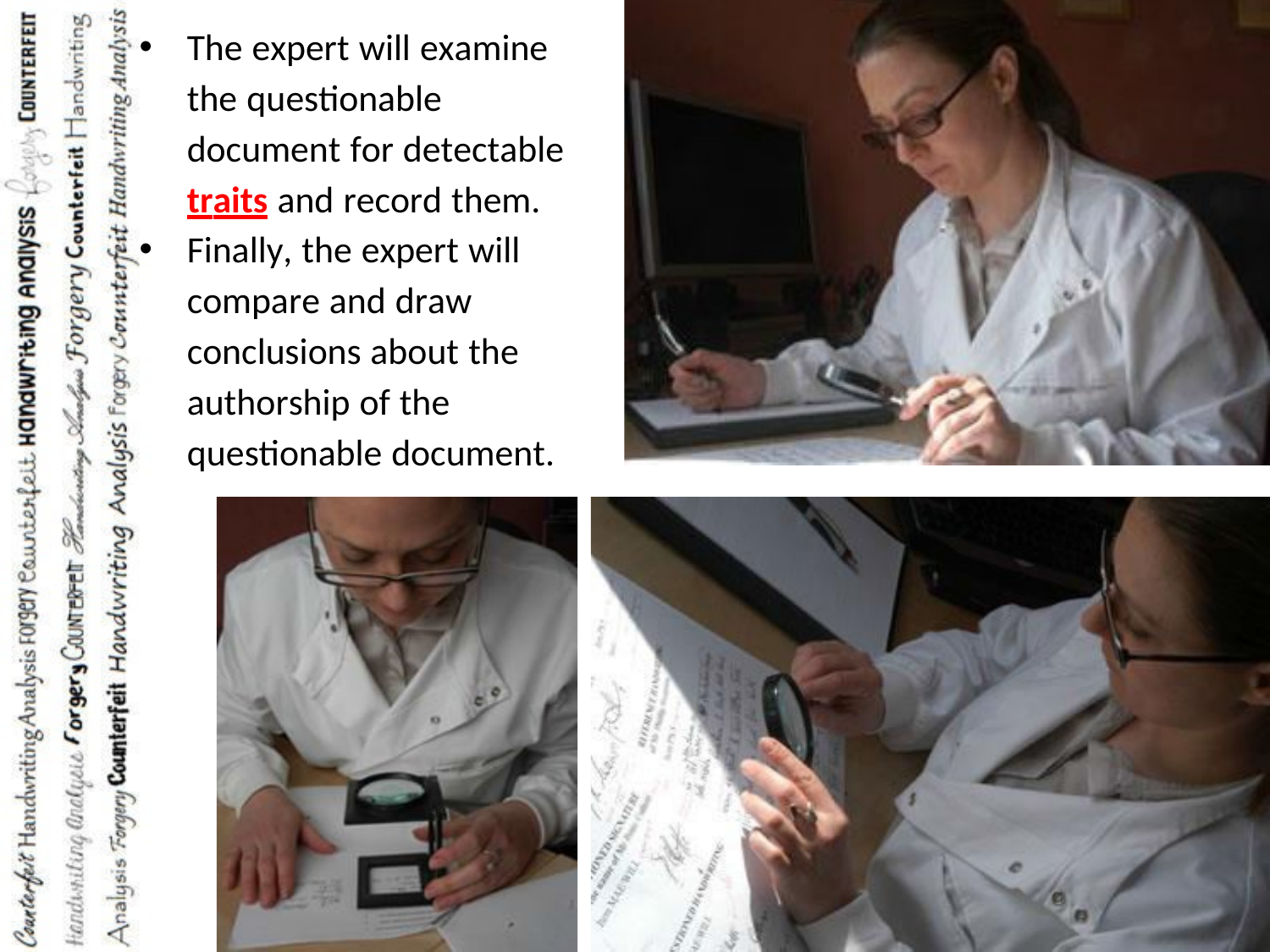

The expert will examine the questionable document for detectable traits and record them.
Finally, the expert will compare and draw conclusions about the authorship of the questionable document.